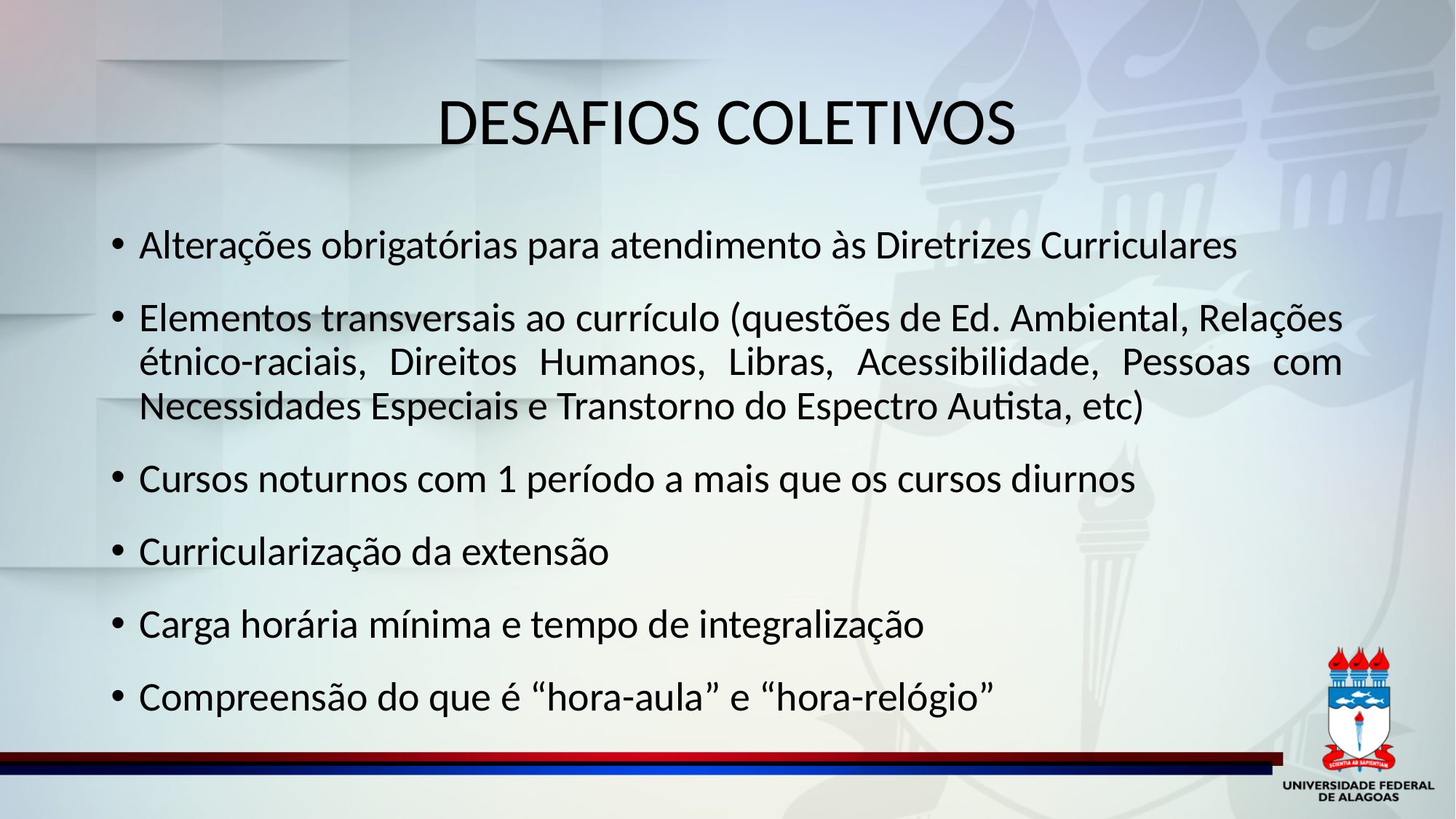

# DESAFIOS COLETIVOS
Alterações obrigatórias para atendimento às Diretrizes Curriculares
Elementos transversais ao currículo (questões de Ed. Ambiental, Relações étnico-raciais, Direitos Humanos, Libras, Acessibilidade, Pessoas com Necessidades Especiais e Transtorno do Espectro Autista, etc)
Cursos noturnos com 1 período a mais que os cursos diurnos
Curricularização da extensão
Carga horária mínima e tempo de integralização
Compreensão do que é “hora-aula” e “hora-relógio”